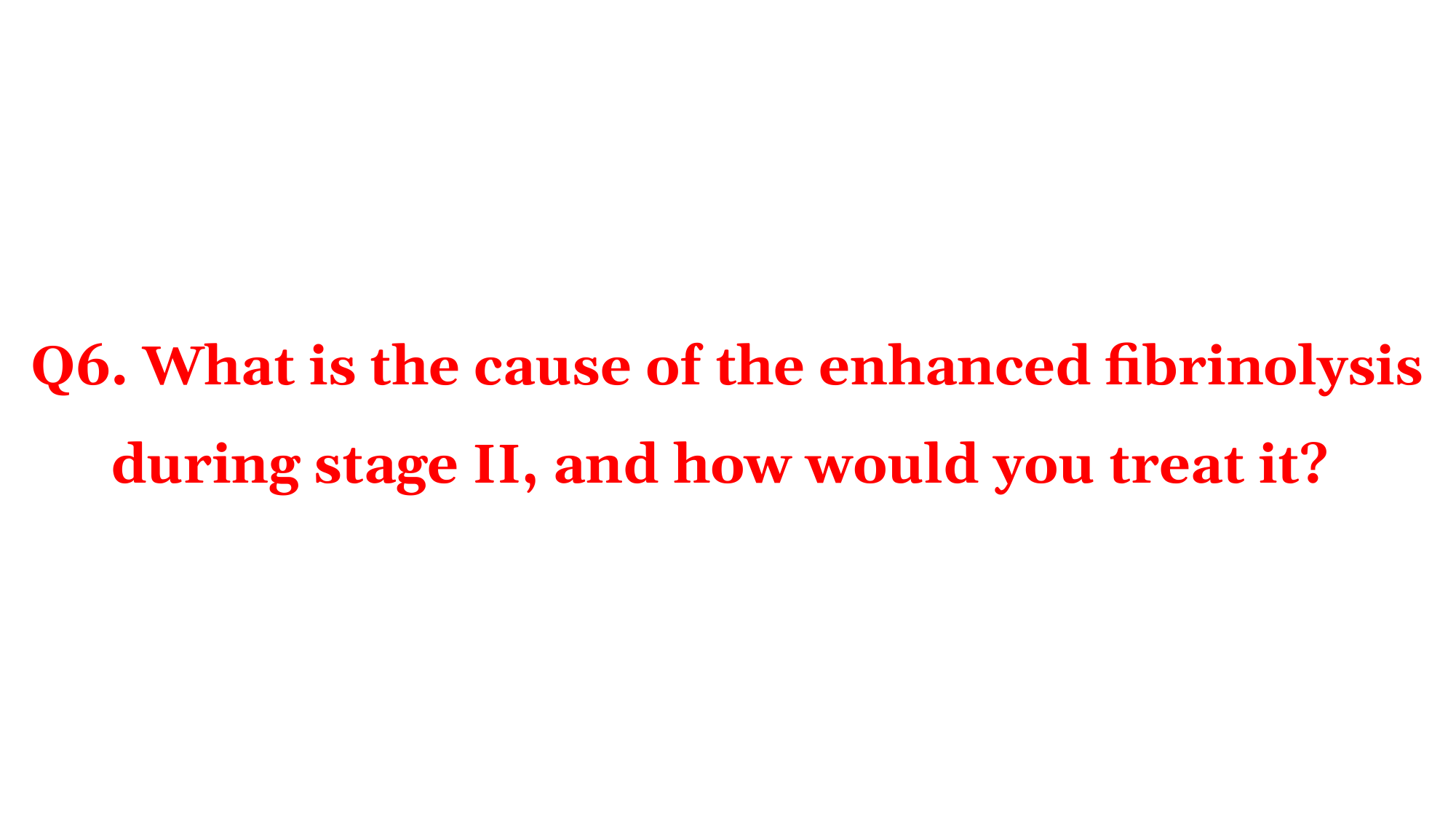

# Q6. What is the cause of the enhanced fibrinolysis during stage II, and how would you treat it?